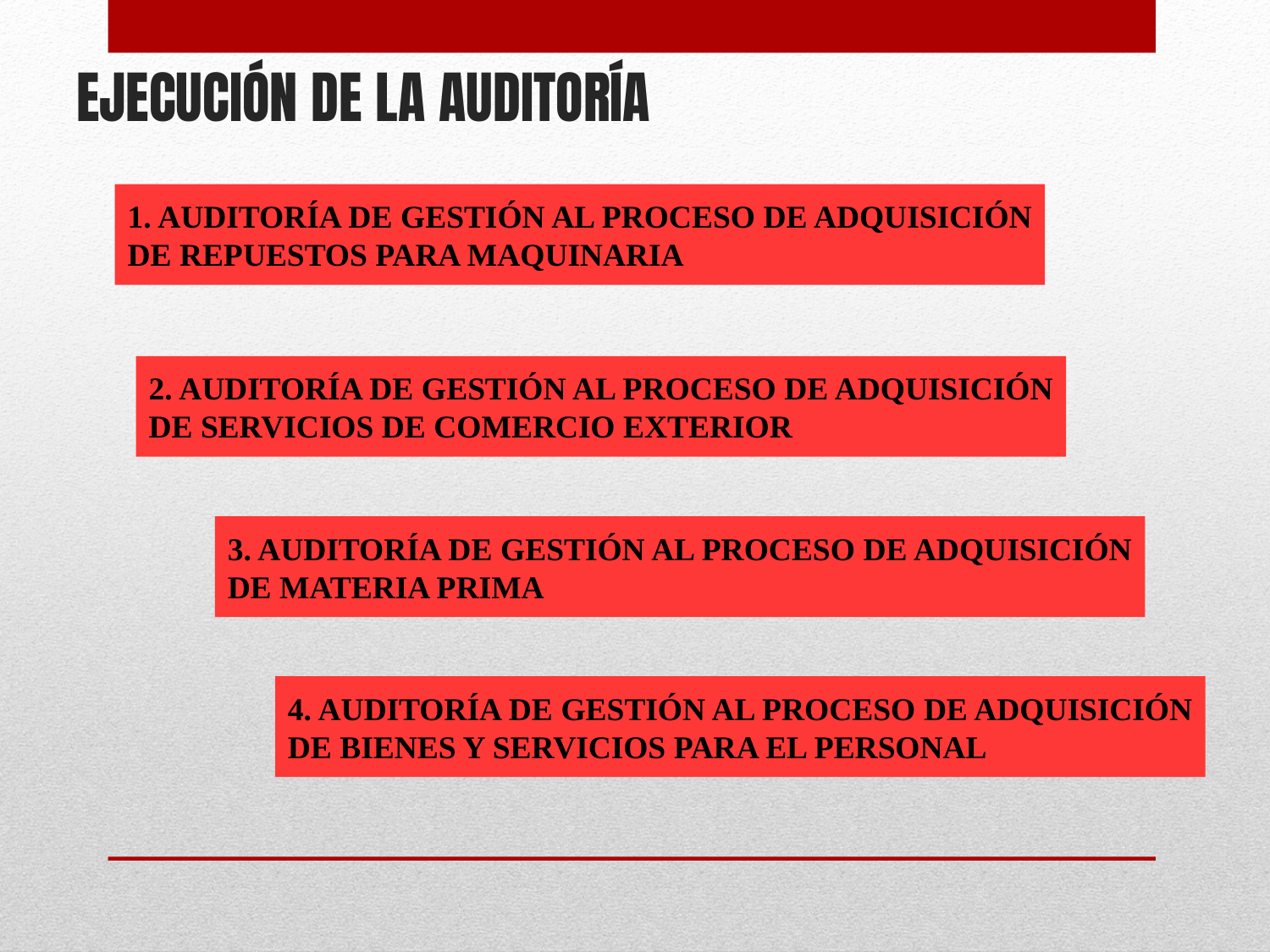

# EJECUCIÓN DE LA AUDITORÍA
1. AUDITORÍA DE GESTIÓN AL PROCESO DE ADQUISICIÓN DE REPUESTOS PARA MAQUINARIA
2. AUDITORÍA DE GESTIÓN AL PROCESO DE ADQUISICIÓN DE SERVICIOS DE COMERCIO EXTERIOR
3. AUDITORÍA DE GESTIÓN AL PROCESO DE ADQUISICIÓN DE MATERIA PRIMA
4. AUDITORÍA DE GESTIÓN AL PROCESO DE ADQUISICIÓN DE BIENES Y SERVICIOS PARA EL PERSONAL